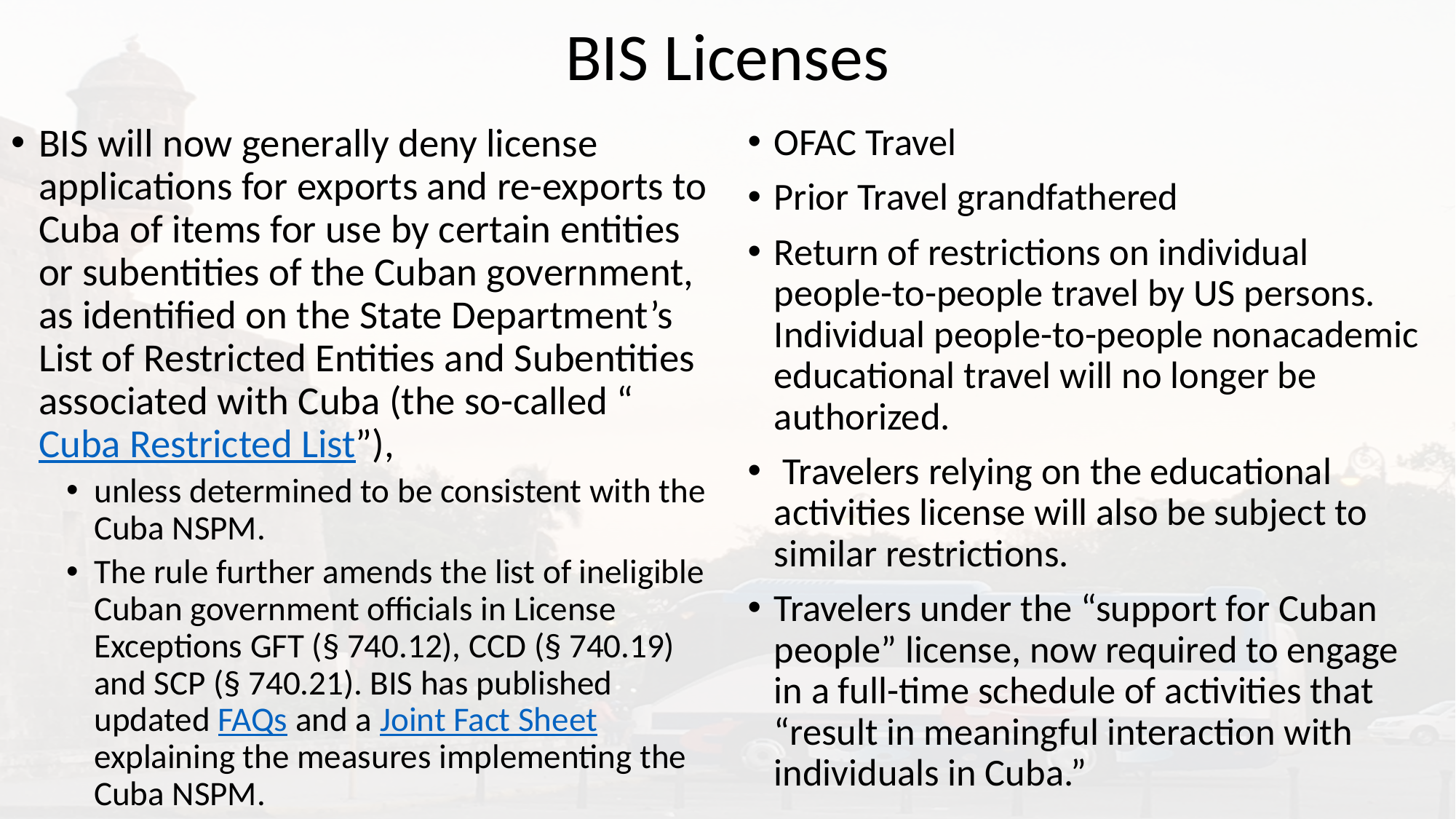

# BIS Licenses
BIS will now generally deny license applications for exports and re-exports to Cuba of items for use by certain entities or subentities of the Cuban government, as identified on the State Department’s List of Restricted Entities and Subentities associated with Cuba (the so-called “Cuba Restricted List”),
unless determined to be consistent with the Cuba NSPM.
The rule further amends the list of ineligible Cuban government officials in License Exceptions GFT (§ 740.12), CCD (§ 740.19) and SCP (§ 740.21). BIS has published updated FAQs and a Joint Fact Sheet explaining the measures implementing the Cuba NSPM.
OFAC Travel
Prior Travel grandfathered
Return of restrictions on individual people-to-people travel by US persons. Individual people-to-people nonacademic educational travel will no longer be authorized.
 Travelers relying on the educational activities license will also be subject to similar restrictions.
Travelers under the “support for Cuban people” license, now required to engage in a full-time schedule of activities that “result in meaningful interaction with individuals in Cuba.”